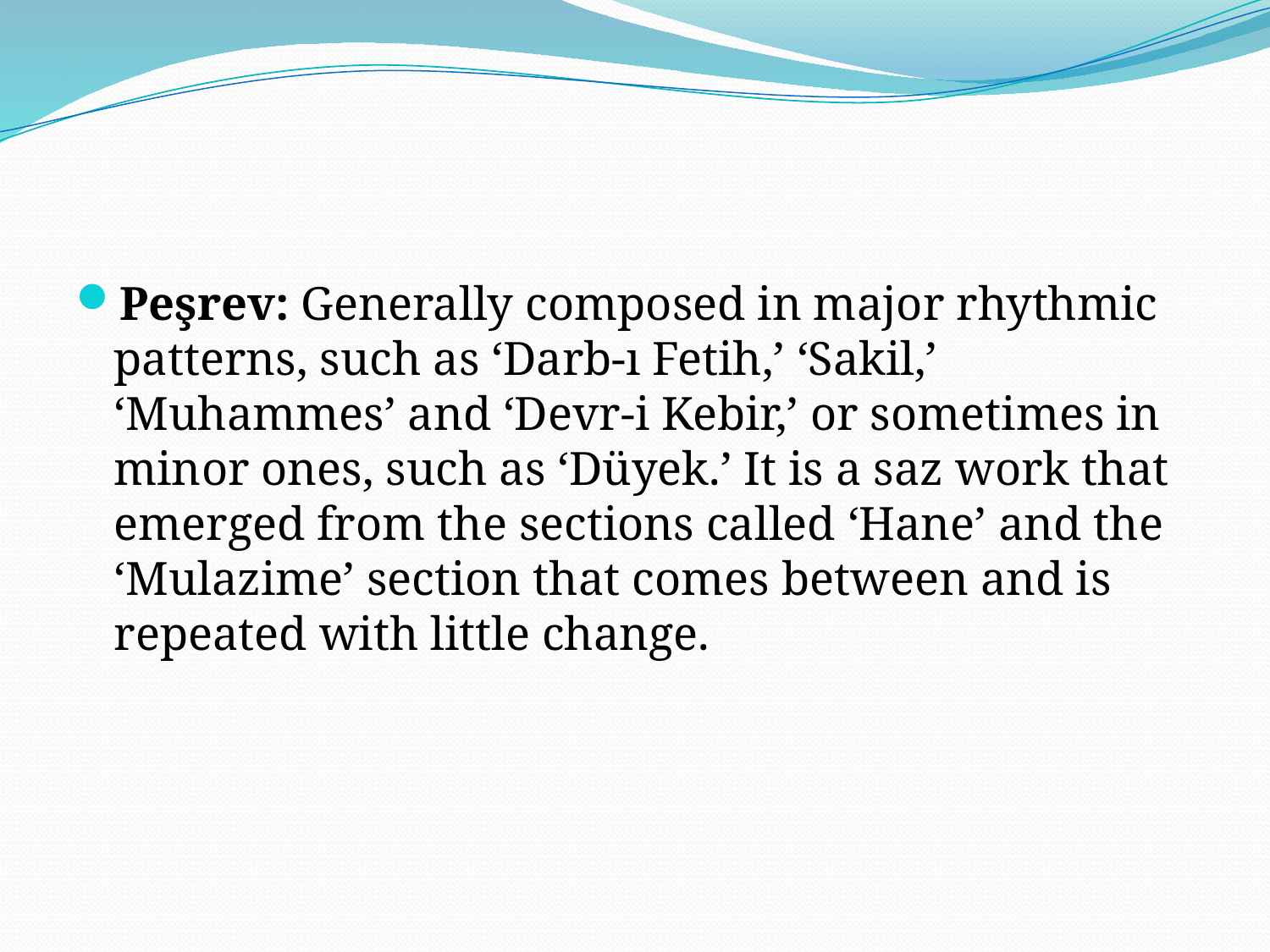

#
Peşrev: Generally composed in major rhythmic patterns, such as ‘Darb-ı Fetih,’ ‘Sakil,’ ‘Muhammes’ and ‘Devr-i Kebir,’ or sometimes in minor ones, such as ‘Düyek.’ It is a saz work that emerged from the sections called ‘Hane’ and the ‘Mulazime’ section that comes between and is repeated with little change.